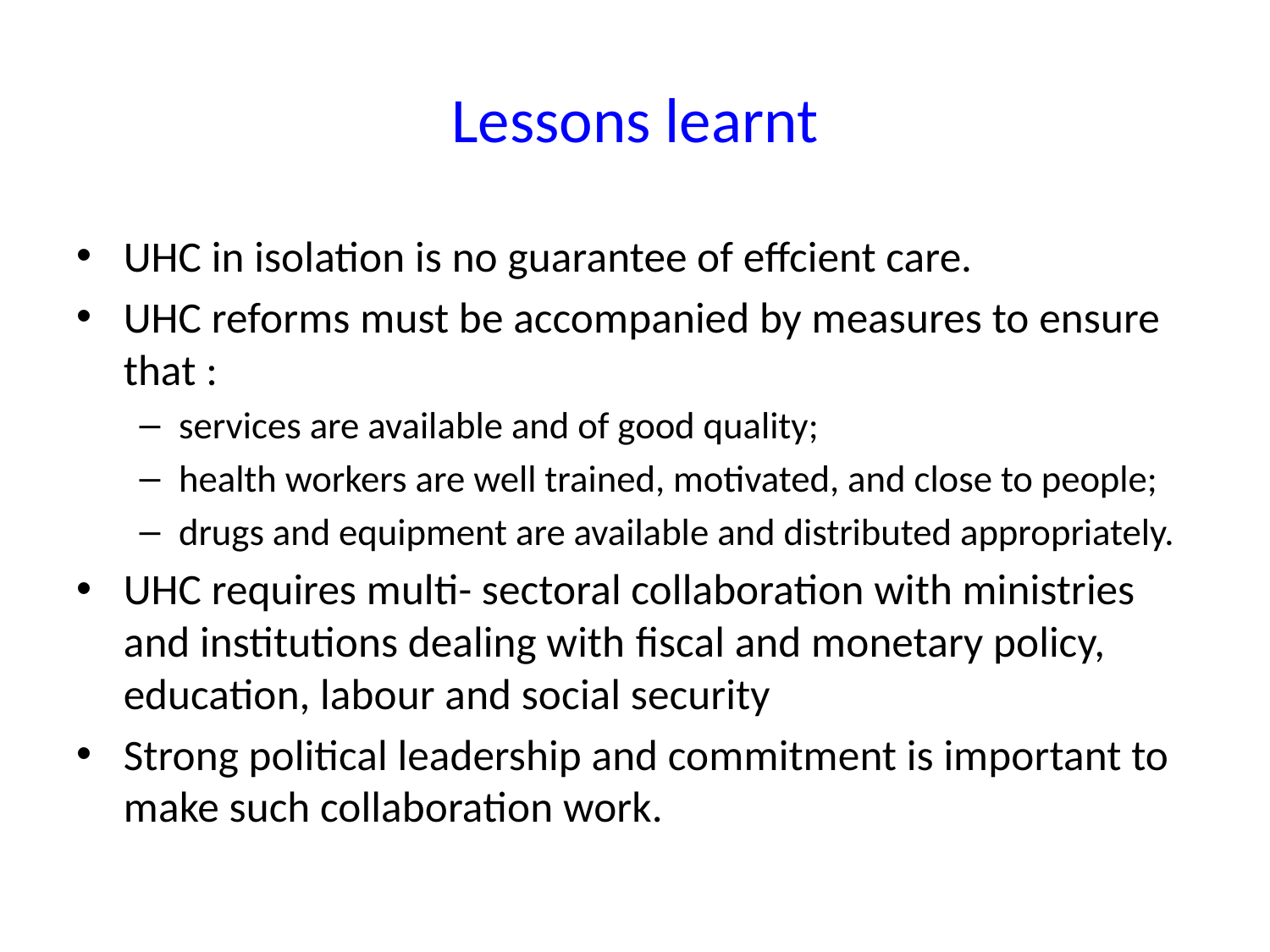

# Lessons learnt
UHC in isolation is no guarantee of effcient care.
UHC reforms must be accompanied by measures to ensure that :
services are available and of good quality;
health workers are well trained, motivated, and close to people;
drugs and equipment are available and distributed appropriately.
UHC requires multi- sectoral collaboration with ministries and institutions dealing with fiscal and monetary policy, education, labour and social security
Strong political leadership and commitment is important to make such collaboration work.